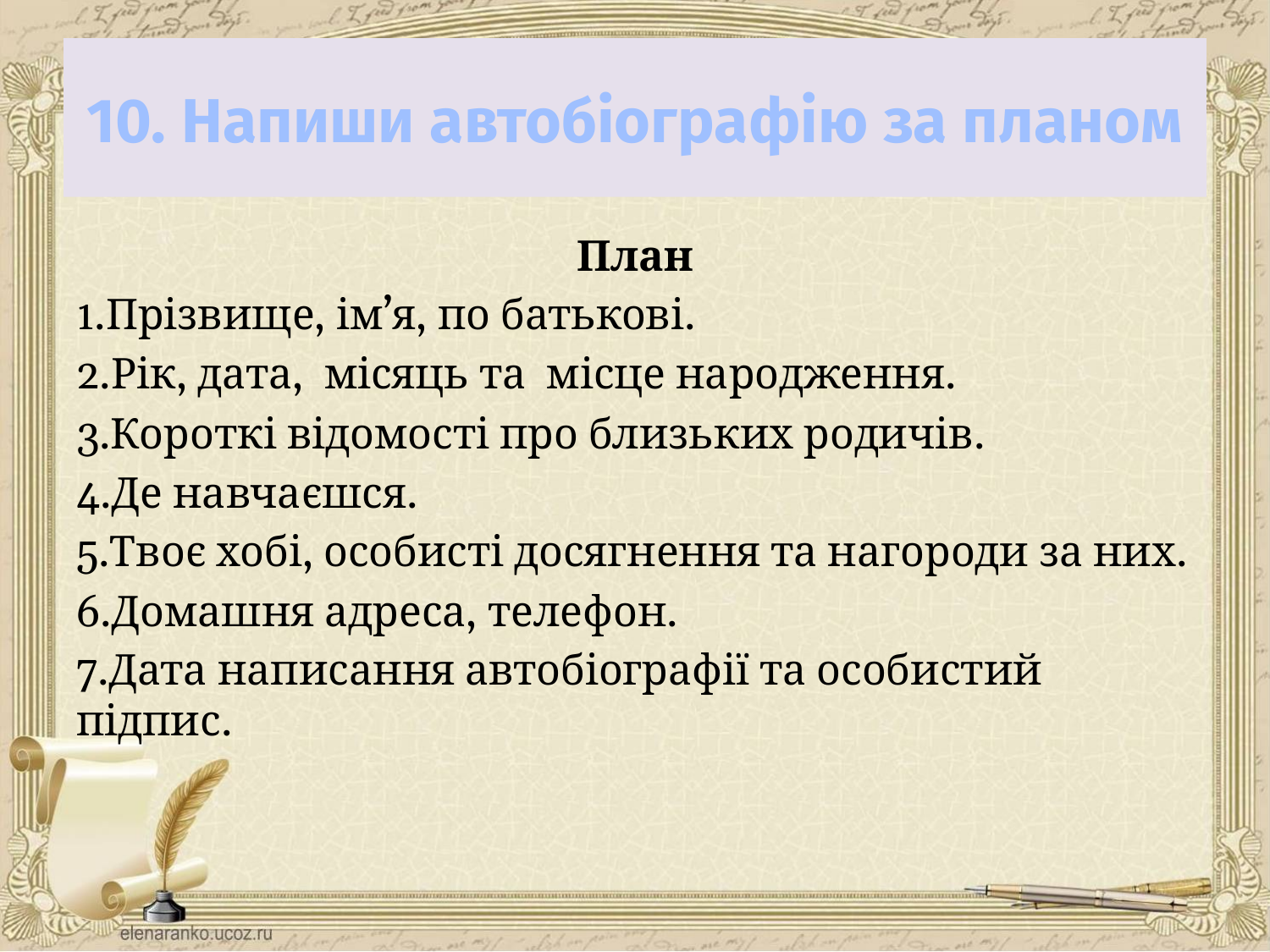

# 10. Напиши автобіографію за планом
План
1.Прізвище, ім’я, по батькові.
2.Рік, дата,  місяць та  місце народження.
3.Короткі відомості про близьких родичів.
4.Де навчаєшся.
5.Твоє хобі, особисті досягнення та нагороди за них.
6.Домашня адреса, телефон.
7.Дата написання автобіографії та особистий підпис.